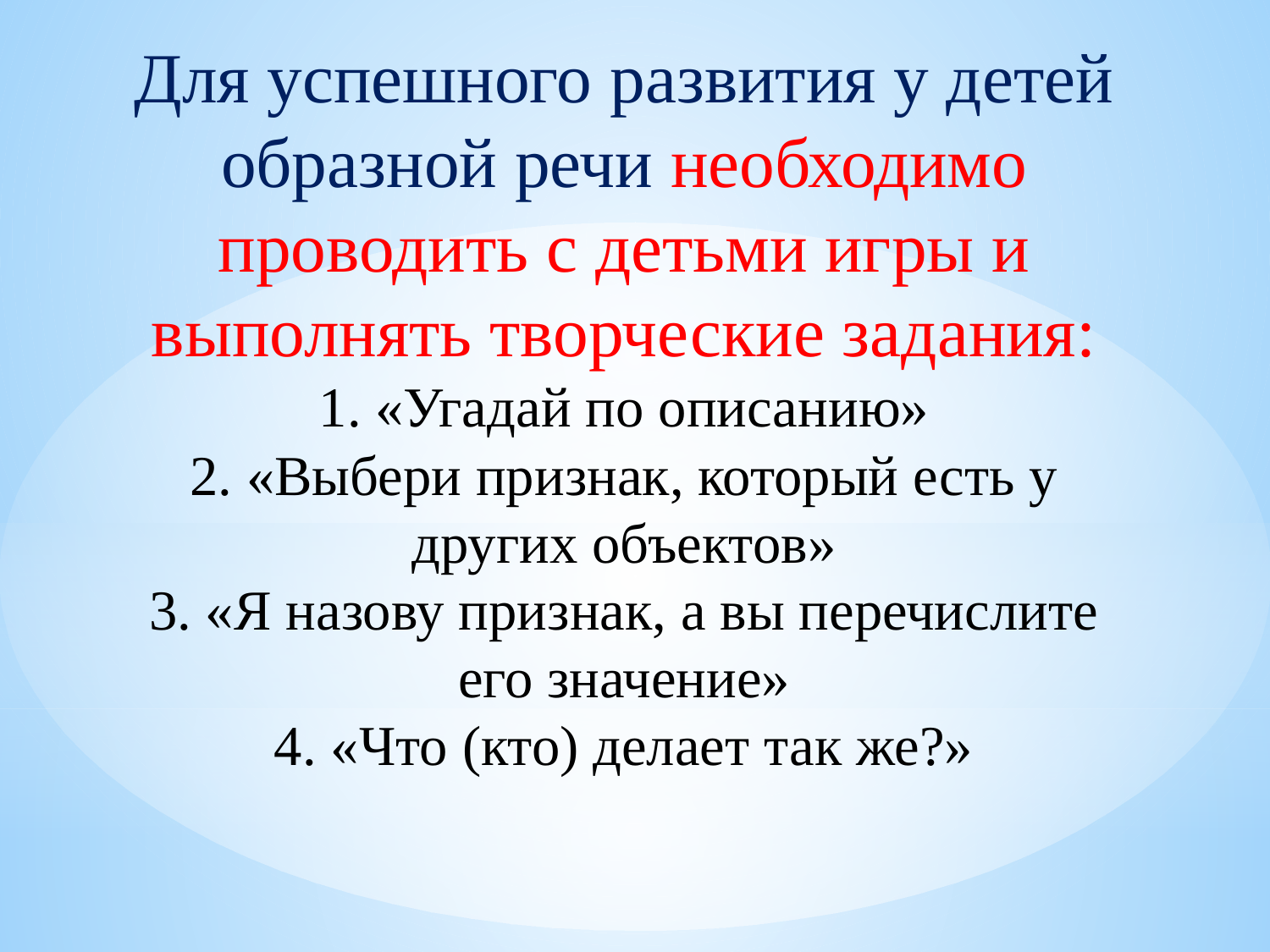

# Для успешного развития у детей образной речи необходимо проводить с детьми игры и выполнять творческие задания: 1. «Угадай по описанию» 2. «Выбери признак, который есть у других объектов» 3. «Я назову признак, а вы перечислите его значение» 4. «Что (кто) делает так же?»